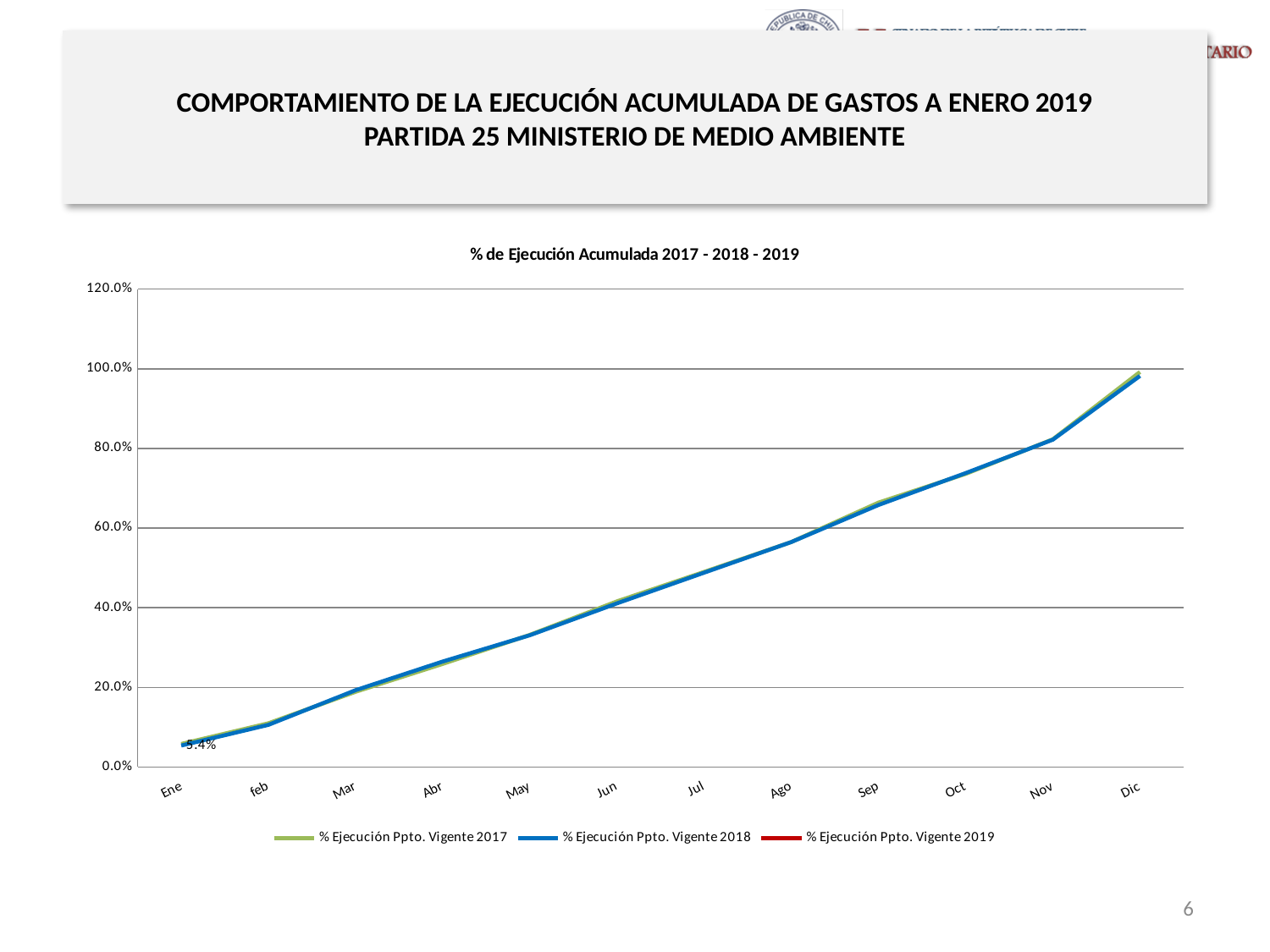

# COMPORTAMIENTO DE LA EJECUCIÓN ACUMULADA DE GASTOS A ENERO 2019 PARTIDA 25 MINISTERIO DE MEDIO AMBIENTE

[unsupported chart]

6